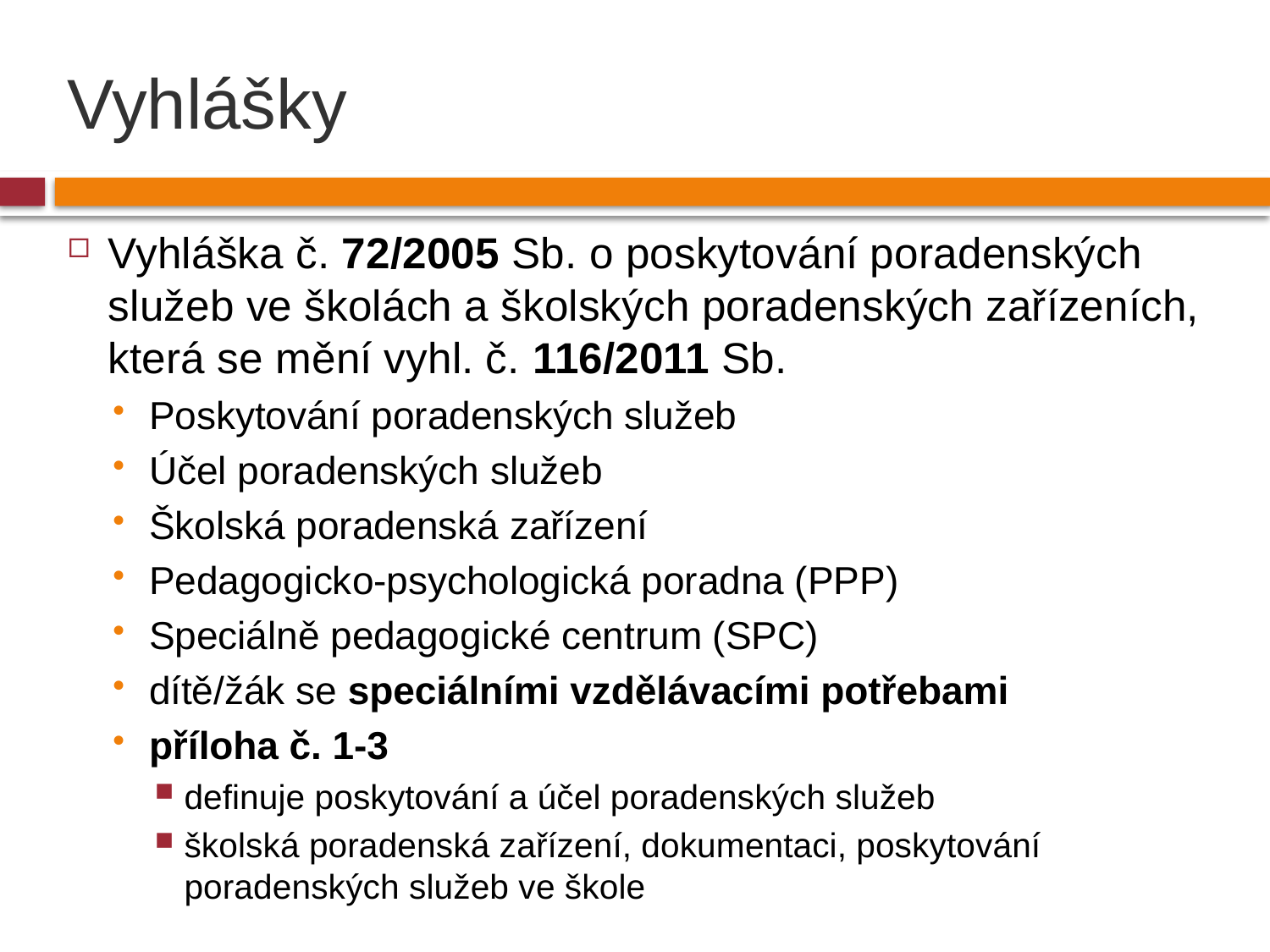

# Vyhlášky
Vyhláška č. 72/2005 Sb. o poskytování poradenských služeb ve školách a školských poradenských zařízeních, která se mění vyhl. č. 116/2011 Sb.
Poskytování poradenských služeb
Účel poradenských služeb
Školská poradenská zařízení
Pedagogicko-psychologická poradna (PPP)
Speciálně pedagogické centrum (SPC)
dítě/žák se speciálními vzdělávacími potřebami
příloha č. 1-3
definuje poskytování a účel poradenských služeb
školská poradenská zařízení, dokumentaci, poskytování poradenských služeb ve škole